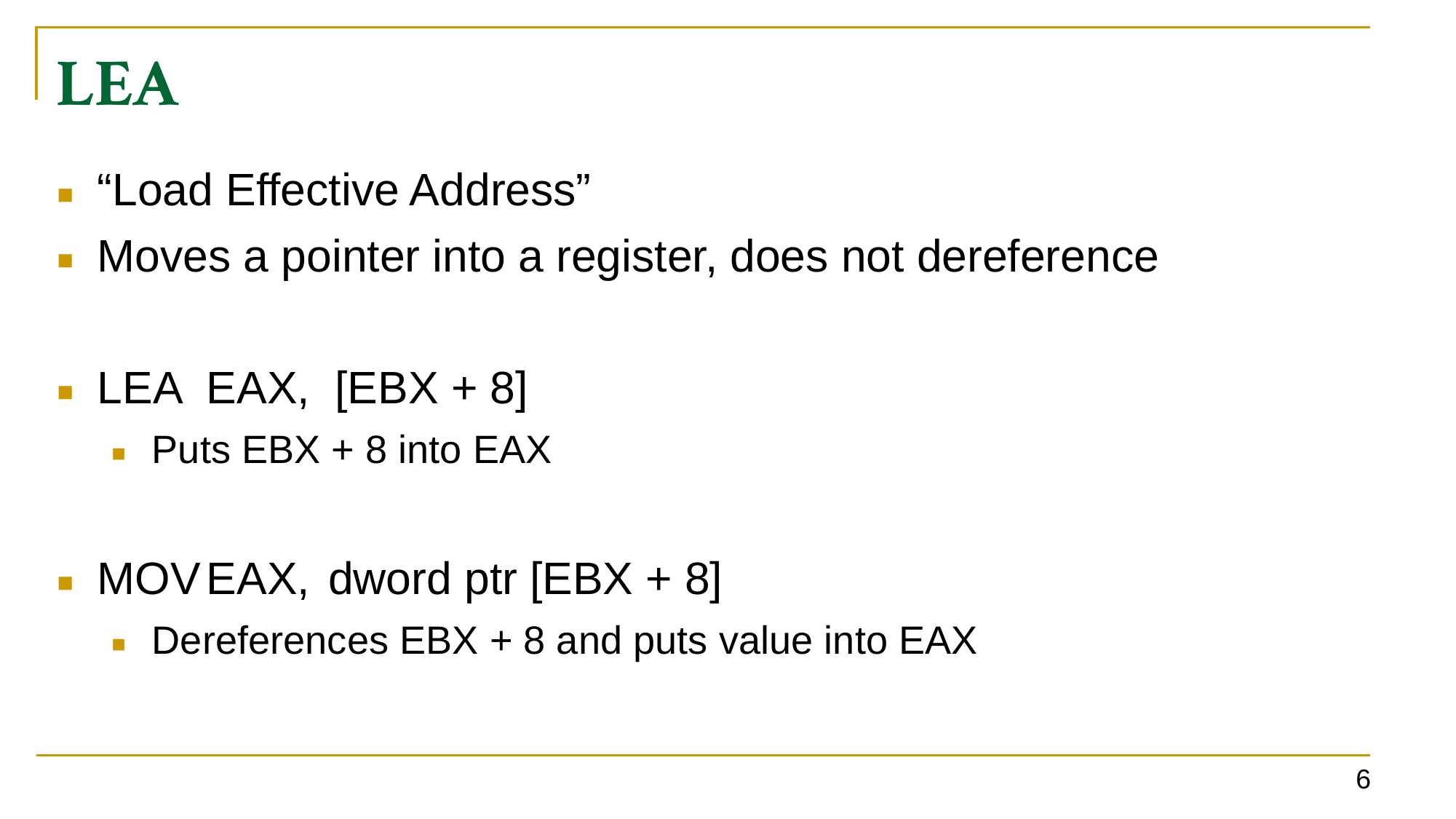

# LEA
“Load Effective Address”
Moves a pointer into a register, does not dereference

LEA	EAX,  [EBX + 8]
Puts EBX + 8 into EAX

MOV	EAX,	 dword ptr [EBX + 8]
Dereferences EBX + 8 and puts value into EAX